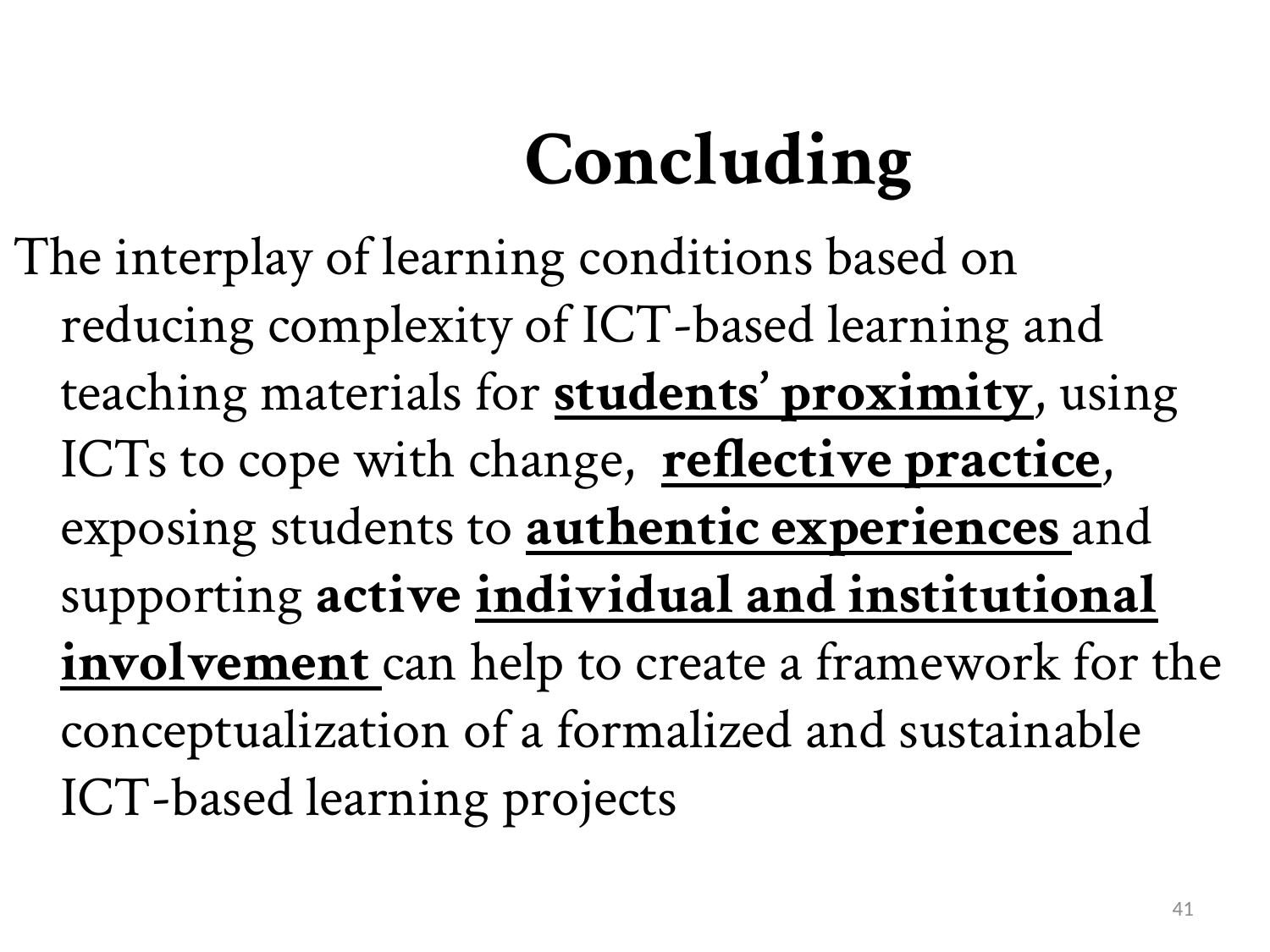

# Concluding
The interplay of learning conditions based on reducing complexity of ICT-based learning and teaching materials for students’ proximity, using ICTs to cope with change,  reflective practice, exposing students to authentic experiences and supporting active individual and institutional involvement can help to create a framework for the conceptualization of a formalized and sustainable ICT-based learning projects

41